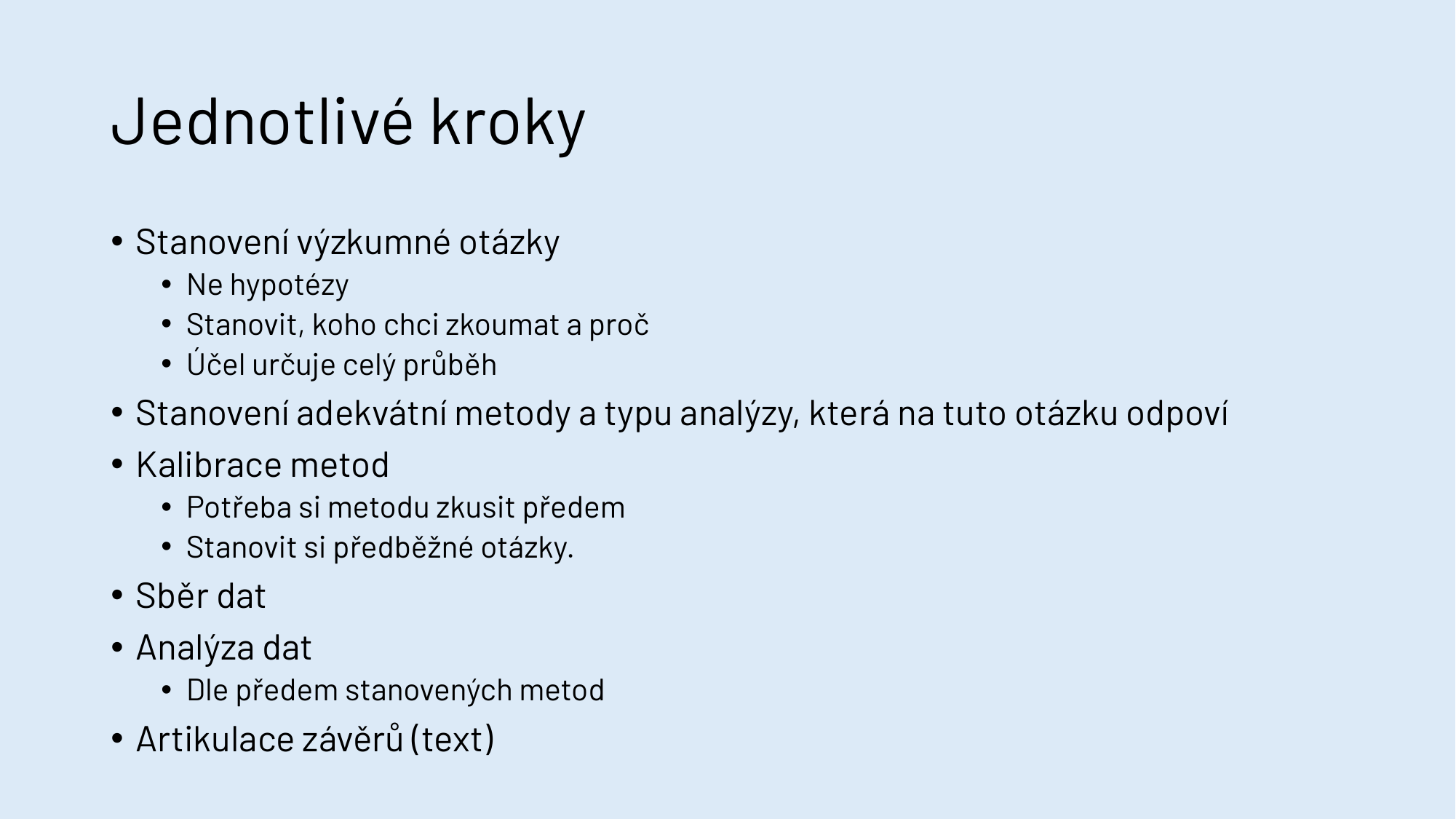

# Jednotlivé kroky
Stanovení výzkumné otázky
Ne hypotézy
Stanovit, koho chci zkoumat a proč
Účel určuje celý průběh
Stanovení adekvátní metody a typu analýzy, která na tuto otázku odpoví
Kalibrace metod
Potřeba si metodu zkusit předem
Stanovit si předběžné otázky.
Sběr dat
Analýza dat
Dle předem stanovených metod
Artikulace závěrů (text)